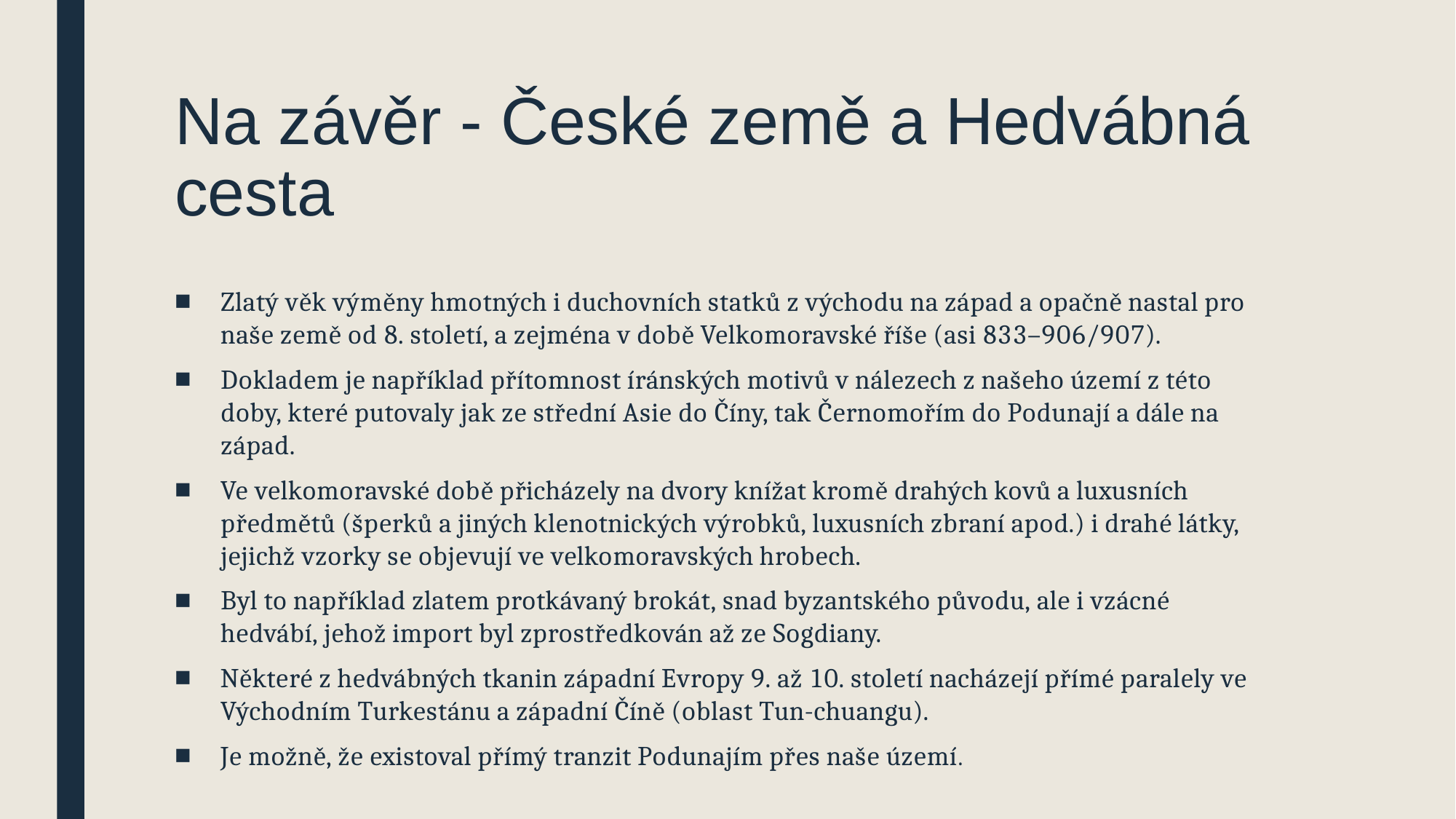

# Na závěr - České země a Hedvábná cesta
Zlatý věk výměny hmotných i duchovních statků z východu na západ a opačně nastal pro naše země od 8. století, a zejména v době Velkomoravské říše (asi 833–906/907).
Dokladem je například přítomnost íránských motivů v nálezech z našeho území z této doby, které putovaly jak ze střední Asie do Číny, tak Černomořím do Podunají a dále na západ.
Ve velkomoravské době přicházely na dvory knížat kromě drahých kovů a luxusních předmětů (šperků a jiných klenotnických výrobků, luxusních zbraní apod.) i drahé látky, jejichž vzorky se objevují ve velkomoravských hrobech.
Byl to například zlatem protkávaný brokát, snad byzantského původu, ale i vzácné hedvábí, jehož import byl zprostředkován až ze Sogdiany.
Některé z hedvábných tkanin západní Evropy 9. až 10. století nacházejí přímé paralely ve Východním Turkestánu a západní Číně (oblast Tun-chuangu).
Je možně, že existoval přímý tranzit Podunajím přes naše území.